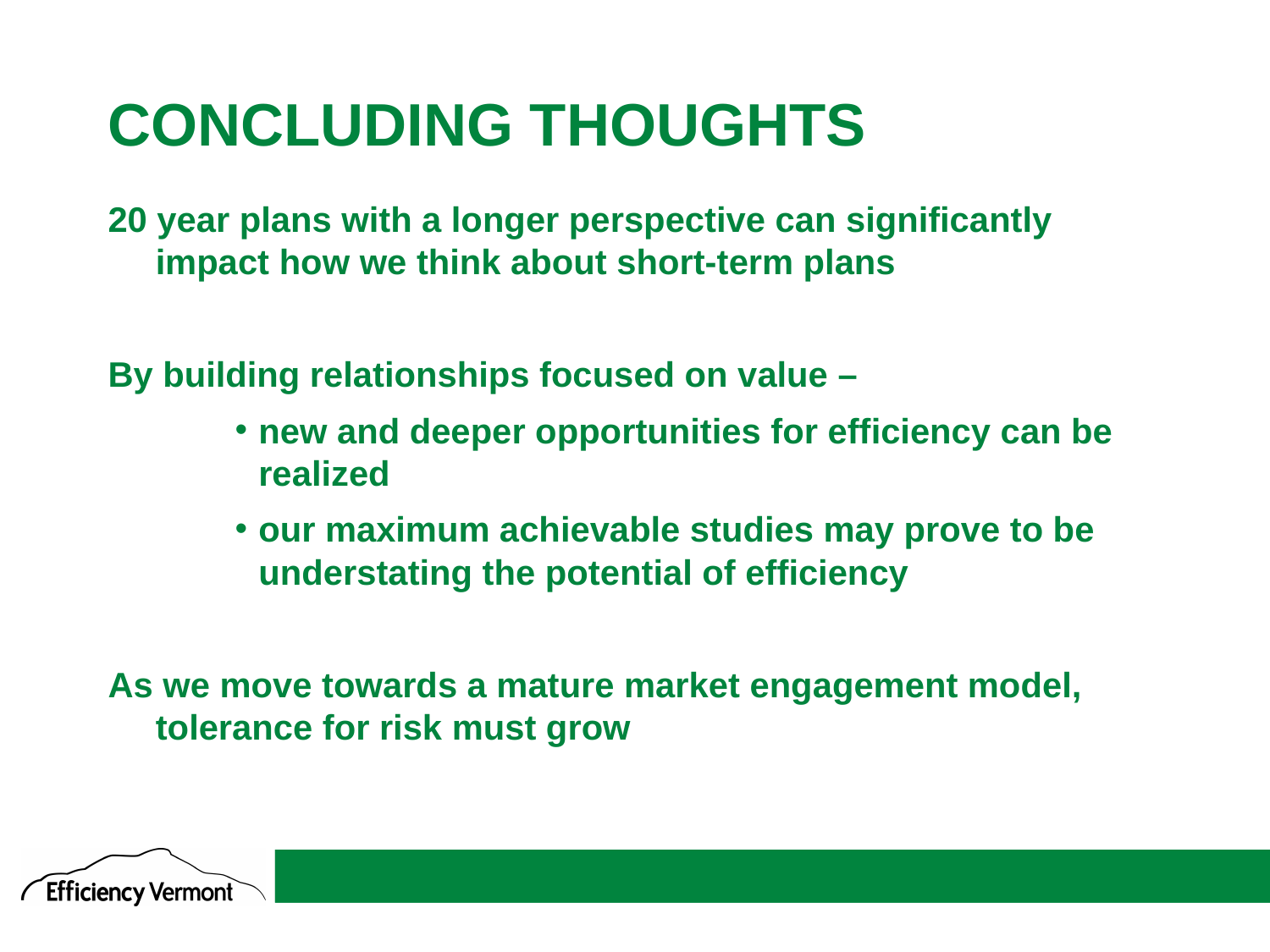

# CONCLUDING THOUGHTS
20 year plans with a longer perspective can significantly impact how we think about short-term plans

By building relationships focused on value –
new and deeper opportunities for efficiency can be realized
our maximum achievable studies may prove to be understating the potential of efficiency

As we move towards a mature market engagement model, tolerance for risk must grow